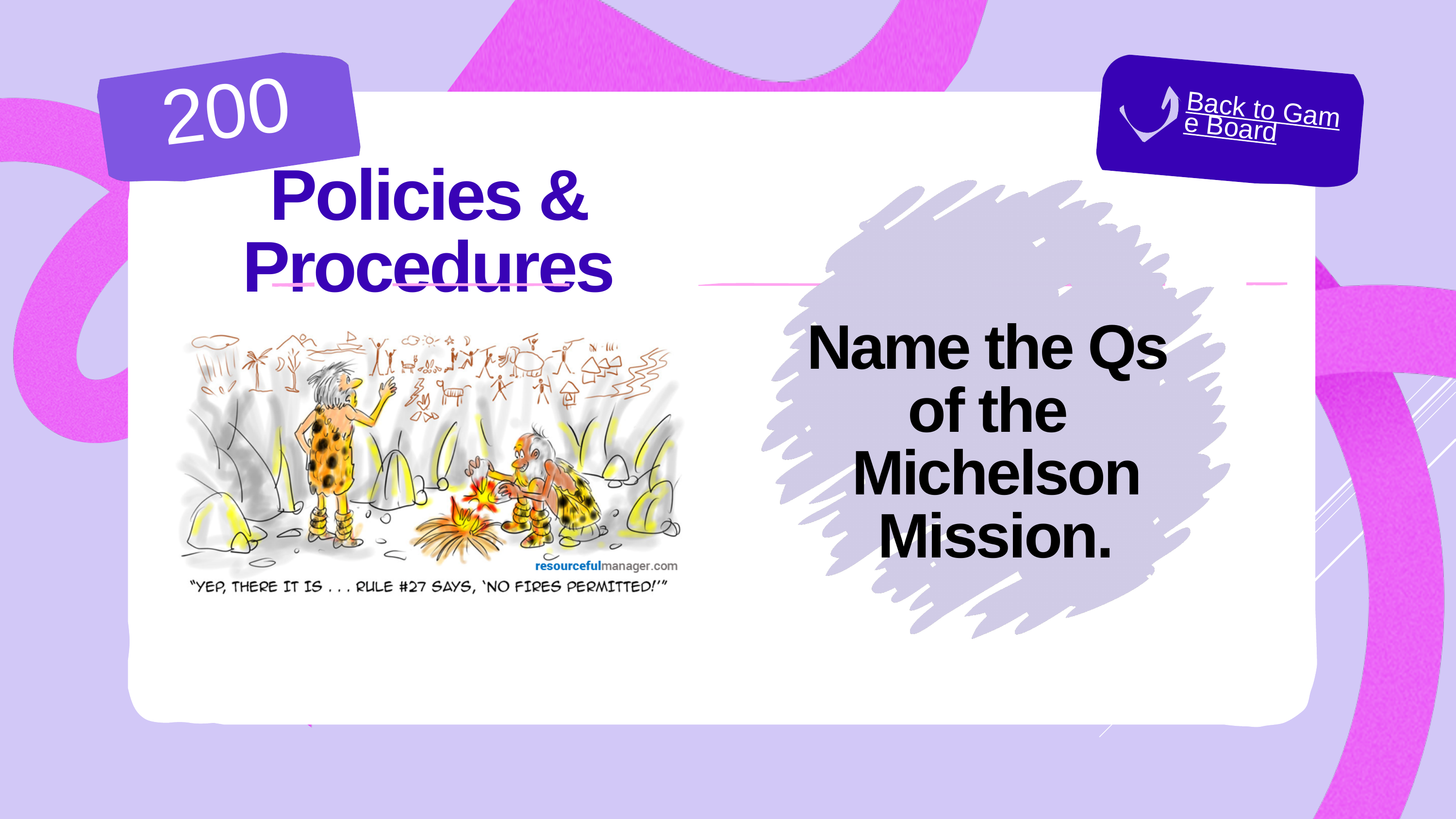

200

Back to Game Board

Policies & Procedures

Name the Qs
of the
Michelson Mission.